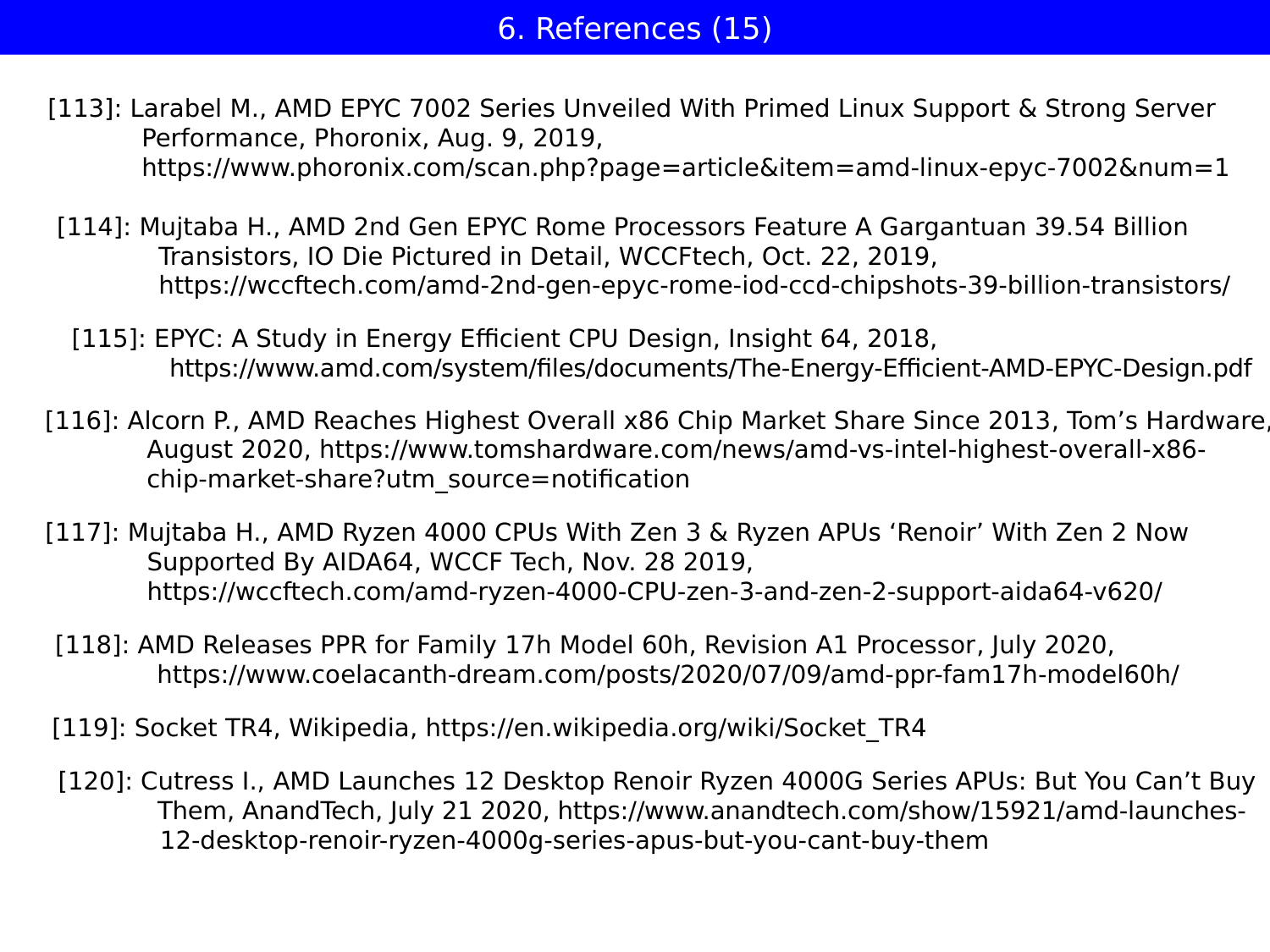

# 6. References (15)
[113]: Larabel M., AMD EPYC 7002 Series Unveiled With Primed Linux Support & Strong Server
            Performance, Phoronix, Aug. 9, 2019,
            https://www.phoronix.com/scan.php?page=article&item=amd-linux-epyc-7002&num=1
[114]: Mujtaba H., AMD 2nd Gen EPYC Rome Processors Feature A Gargantuan 39.54 Billion
             Transistors, IO Die Pictured in Detail, WCCFtech, Oct. 22, 2019,
             https://wccftech.com/amd-2nd-gen-epyc-rome-iod-ccd-chipshots-39-billion-transistors/
[115]: EPYC: A Study in Energy Efficient CPU Design, Insight 64, 2018,
             https://www.amd.com/system/files/documents/The-Energy-Efficient-AMD-EPYC-Design.pdf
[116]: Alcorn P., AMD Reaches Highest Overall x86 Chip Market Share Since 2013, Tom’s Hardware,
             August 2020, https://www.tomshardware.com/news/amd-vs-intel-highest-overall-x86-
             chip-market-share?utm_source=notification
[117]: Mujtaba H., AMD Ryzen 4000 CPUs With Zen 3 & Ryzen APUs ‘Renoir’ With Zen 2 Now
             Supported By AIDA64, WCCF Tech, Nov. 28 2019,
             https://wccftech.com/amd-ryzen-4000-CPU-zen-3-and-zen-2-support-aida64-v620/
[118]: AMD Releases PPR for Family 17h Model 60h, Revision A1 Processor, July 2020,
             https://www.coelacanth-dream.com/posts/2020/07/09/amd-ppr-fam17h-model60h/
[119]: Socket TR4, Wikipedia, https://en.wikipedia.org/wiki/Socket_TR4
[120]: Cutress I., AMD Launches 12 Desktop Renoir Ryzen 4000G Series APUs: But You Can’t Buy
             Them, AnandTech, July 21 2020, https://www.anandtech.com/show/15921/amd-launches-
             12-desktop-renoir-ryzen-4000g-series-apus-but-you-cant-buy-them